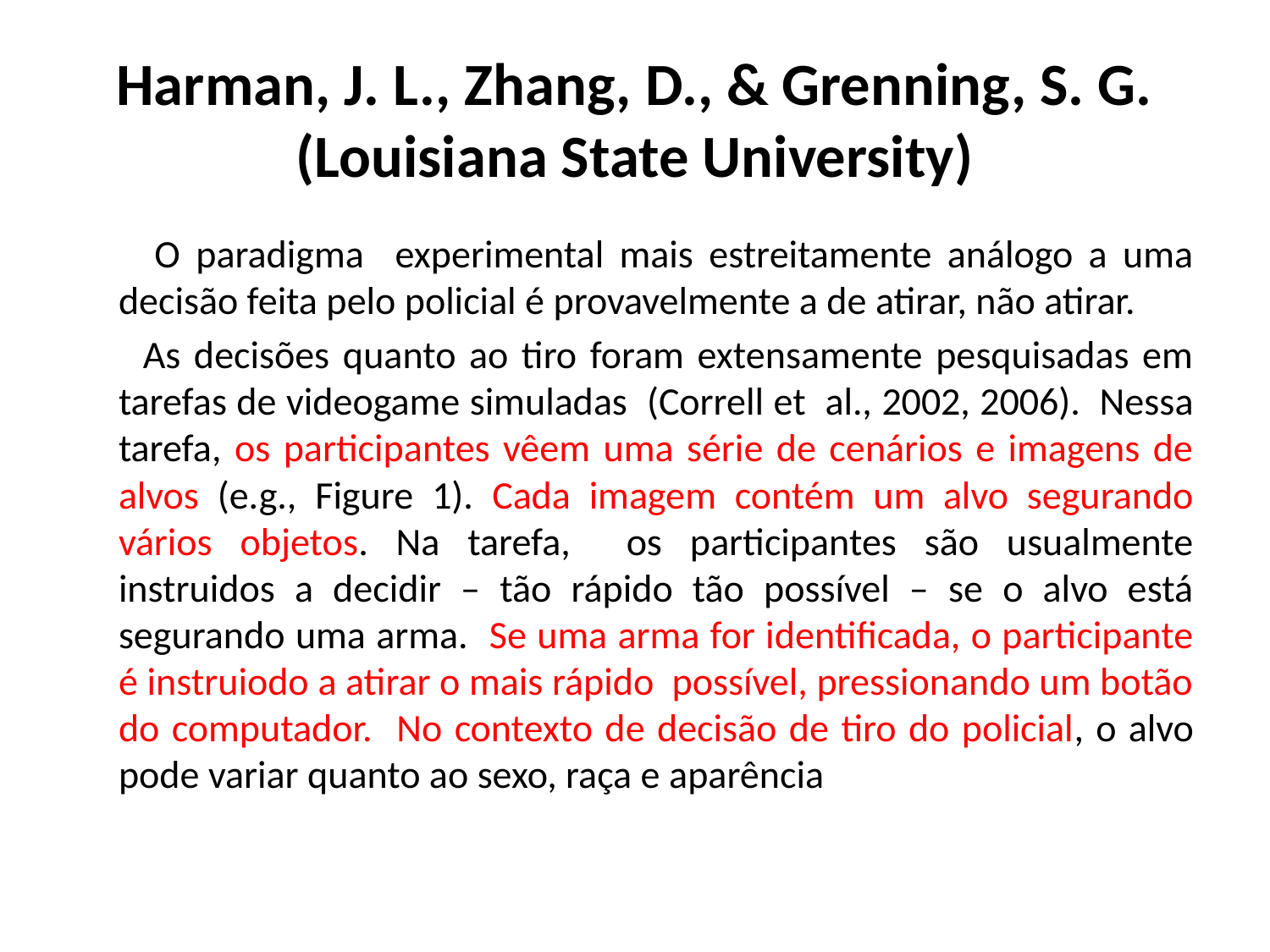

# Harman, J. L., Zhang, D., & Grenning, S. G. (Louisiana State University)
     O paradigma  experimental mais estreitamente análogo a uma decisão feita pelo policial é provavelmente a de atirar, não atirar.
     As decisões quanto ao tiro foram extensamente pesquisadas em tarefas de videogame simuladas  (Correll et  al., 2002, 2006).  Nessa tarefa, os participantes vêem uma série de cenários e imagens de alvos (e.g., Figure 1). Cada imagem contém um alvo segurando vários objetos. Na tarefa,  os participantes são usualmente instruidos a decidir – tão rápido tão possível – se o alvo está segurando uma arma.  Se uma arma for identificada, o participante é instruiodo a atirar o mais rápido  possível, pressionando um botão do computador.  No contexto de decisão de tiro do policial, o alvo pode variar quanto ao sexo, raça e aparência